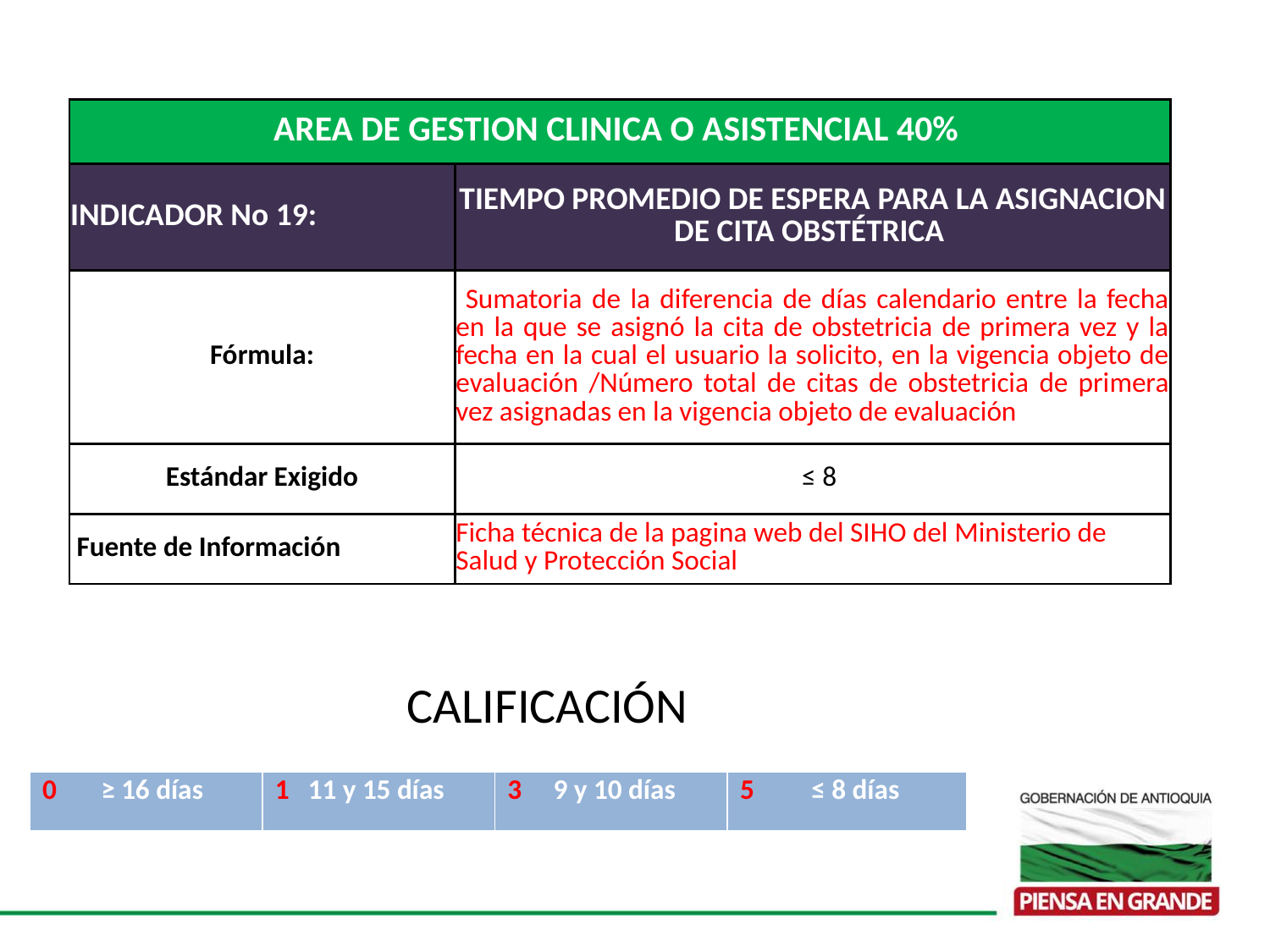

| AREA DE GESTION CLINICA O ASISTENCIAL 40% |  |
| --- | --- |
| INDICADOR No 19: | TIEMPO PROMEDIO DE ESPERA PARA LA ASIGNACION DE CITA OBSTÉTRICA |
| Fórmula: | Sumatoria de la diferencia de días calendario entre la fecha en la que se asignó la cita de obstetricia de primera vez y la fecha en la cual el usuario la solicito, en la vigencia objeto de evaluación /Número total de citas de obstetricia de primera vez asignadas en la vigencia objeto de evaluación |
| Estándar Exigido | ≤ 8 |
| Fuente de Información | Ficha técnica de la pagina web del SIHO del Ministerio de Salud y Protección Social |
CALIFICACIÓN
| 0 ≥ 16 días | 1 11 y 15 días | 3 9 y 10 días | 5 ≤ 8 días |
| --- | --- | --- | --- |